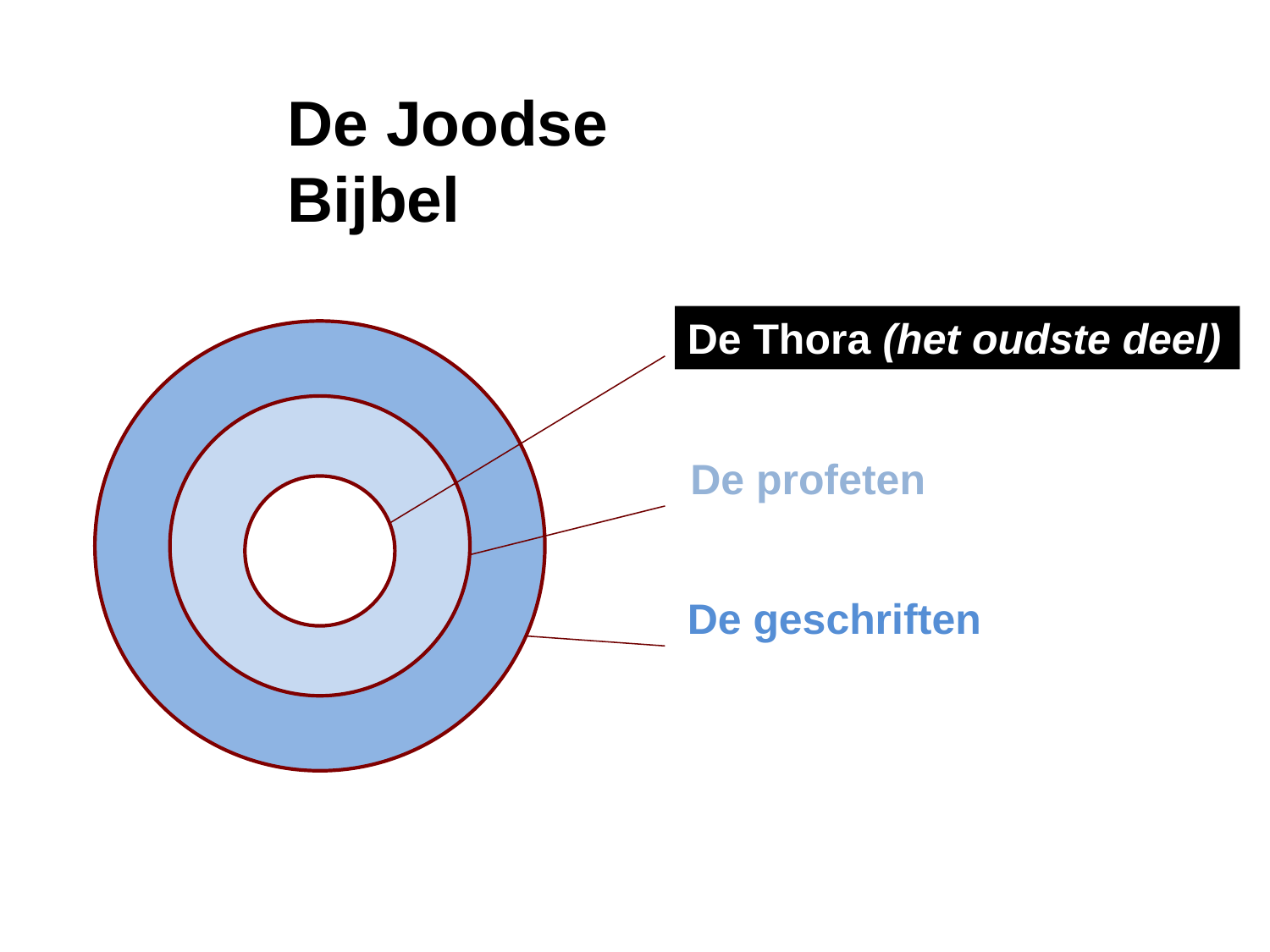

De Joodse Bijbel
De Thora (het oudste deel)

De profeten

De geschriften